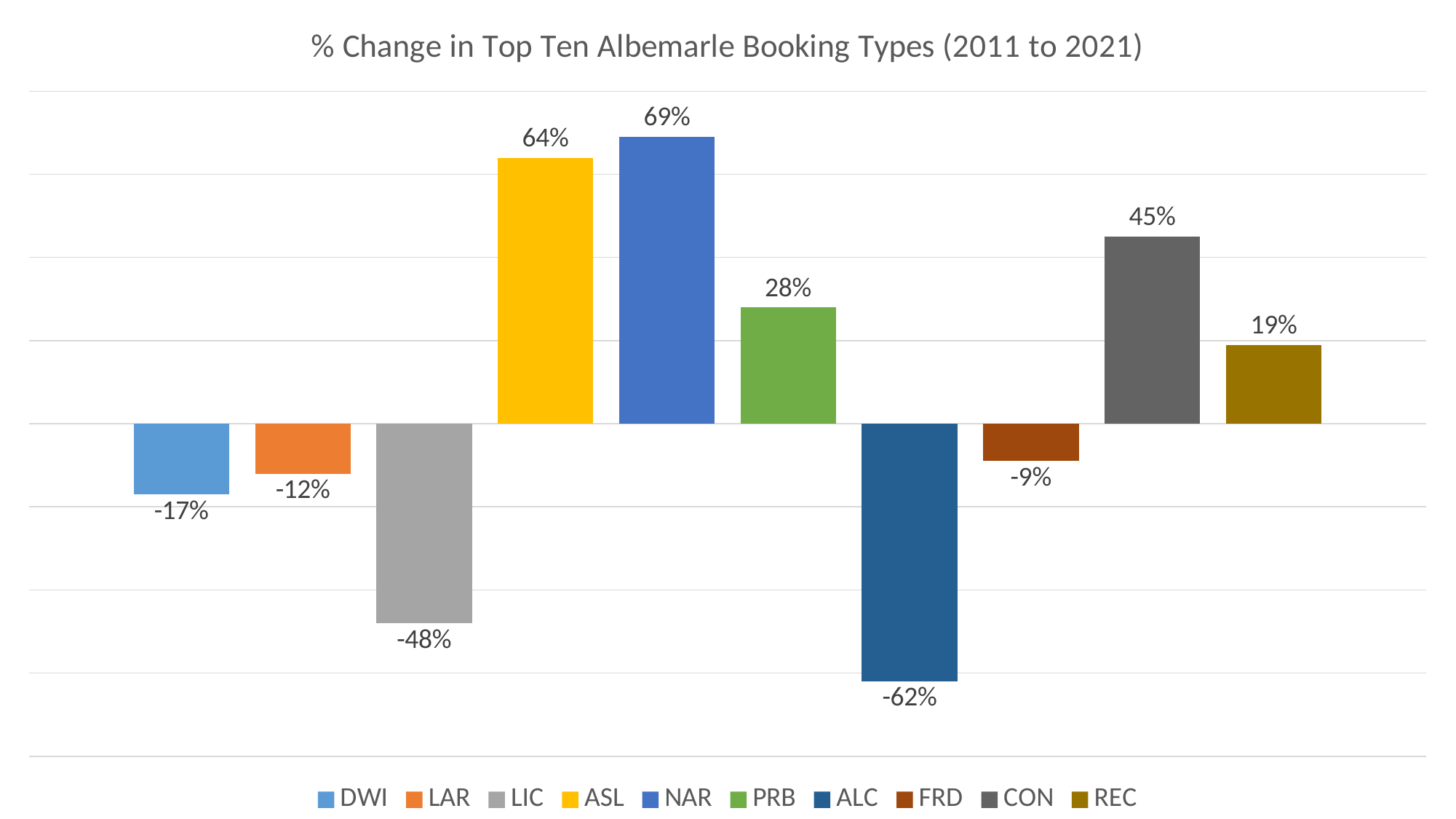

### Chart: % Change in Top Ten Albemarle Booking Types (2011 to 2021)

| Category | DWI | LAR | LIC | ASL | NAR | PRB | ALC | FRD | CON | REC |
|---|---|---|---|---|---|---|---|---|---|---|
| % Change 2011-2020 | -0.17 | -0.12 | -0.48 | 0.64 | 0.69 | 0.28 | -0.62 | -0.09 | 0.45 | 0.19 |